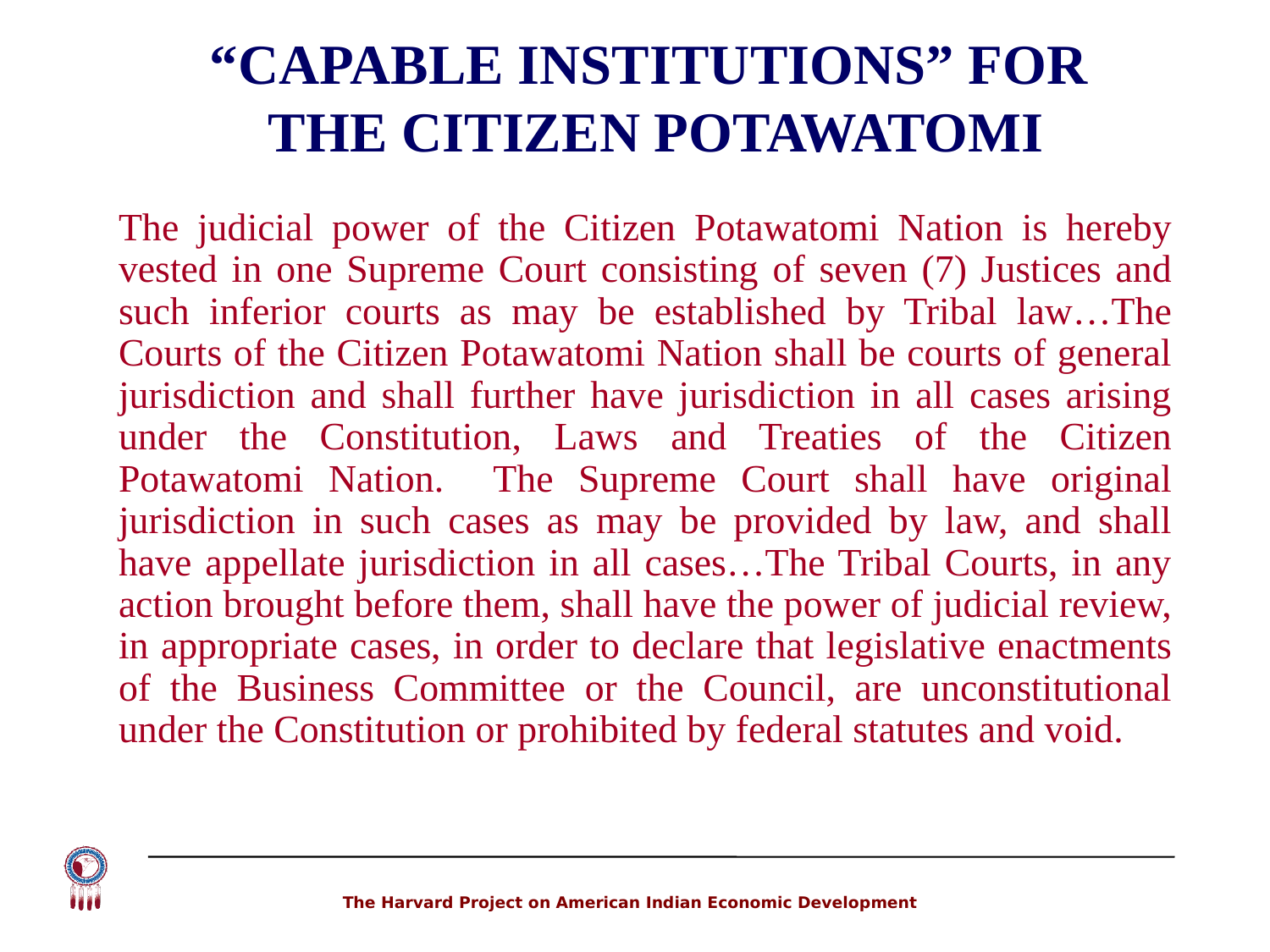

# “CAPABLE INSTITUTIONS” FOR THE CITIZEN POTAWATOMI
The judicial power of the Citizen Potawatomi Nation is hereby vested in one Supreme Court consisting of seven (7) Justices and such inferior courts as may be established by Tribal law…The Courts of the Citizen Potawatomi Nation shall be courts of general jurisdiction and shall further have jurisdiction in all cases arising under the Constitution, Laws and Treaties of the Citizen Potawatomi Nation.  The Supreme Court shall have original jurisdiction in such cases as may be provided by law, and shall have appellate jurisdiction in all cases…The Tribal Courts, in any action brought before them, shall have the power of judicial review, in appropriate cases, in order to declare that legislative enactments of the Business Committee or the Council, are unconstitutional under the Constitution or prohibited by federal statutes and void.